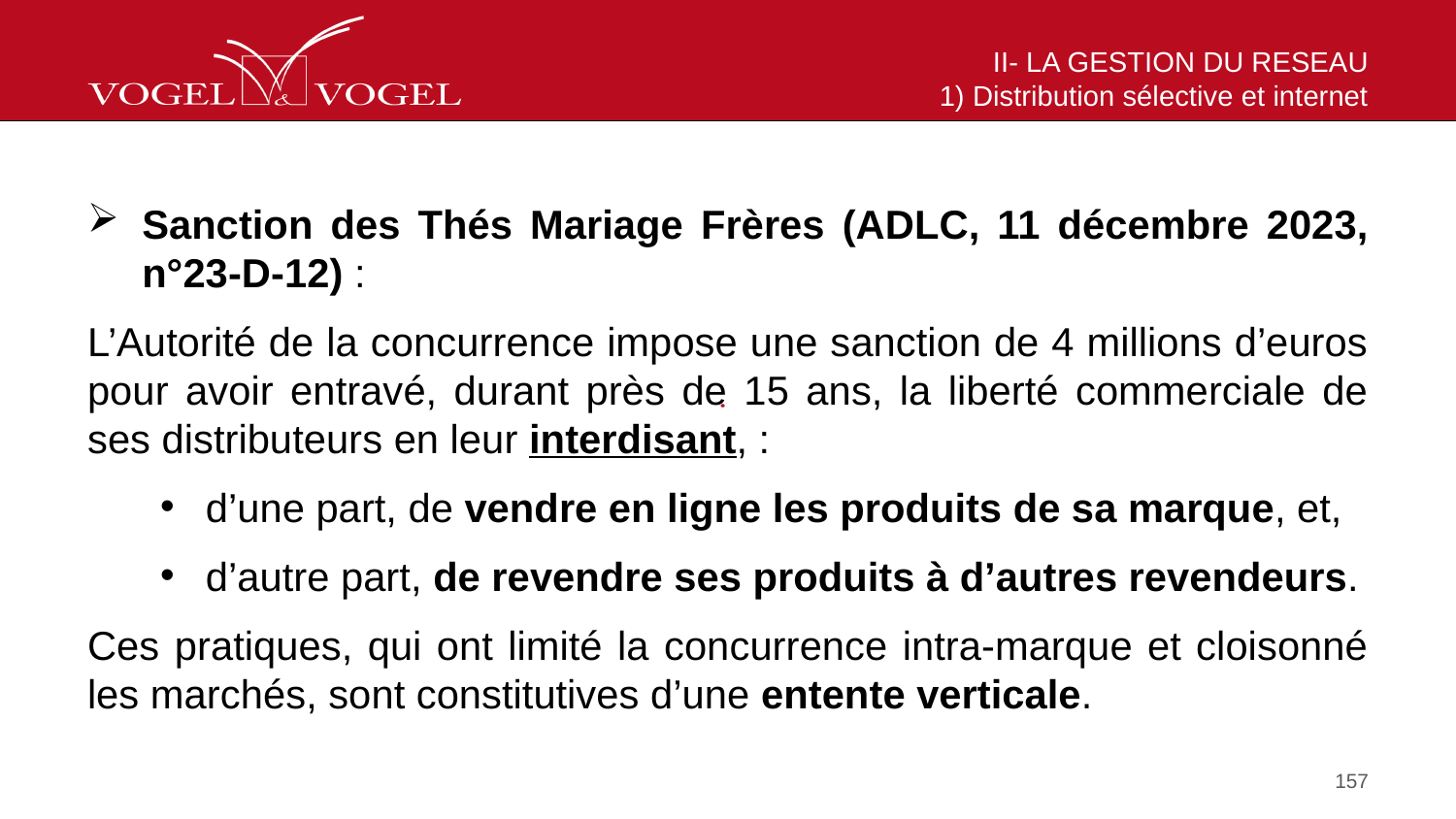

# II- LA GESTION DU RESEAU 1) Distribution sélective et internet
Sanction des Thés Mariage Frères (ADLC, 11 décembre 2023, n°23-D-12) :
L’Autorité de la concurrence impose une sanction de 4 millions d’euros pour avoir entravé, durant près de 15 ans, la liberté commerciale de ses distributeurs en leur interdisant, :
d’une part, de vendre en ligne les produits de sa marque, et,
d’autre part, de revendre ses produits à d’autres revendeurs.
Ces pratiques, qui ont limité la concurrence intra-marque et cloisonné les marchés, sont constitutives d’une entente verticale.
157